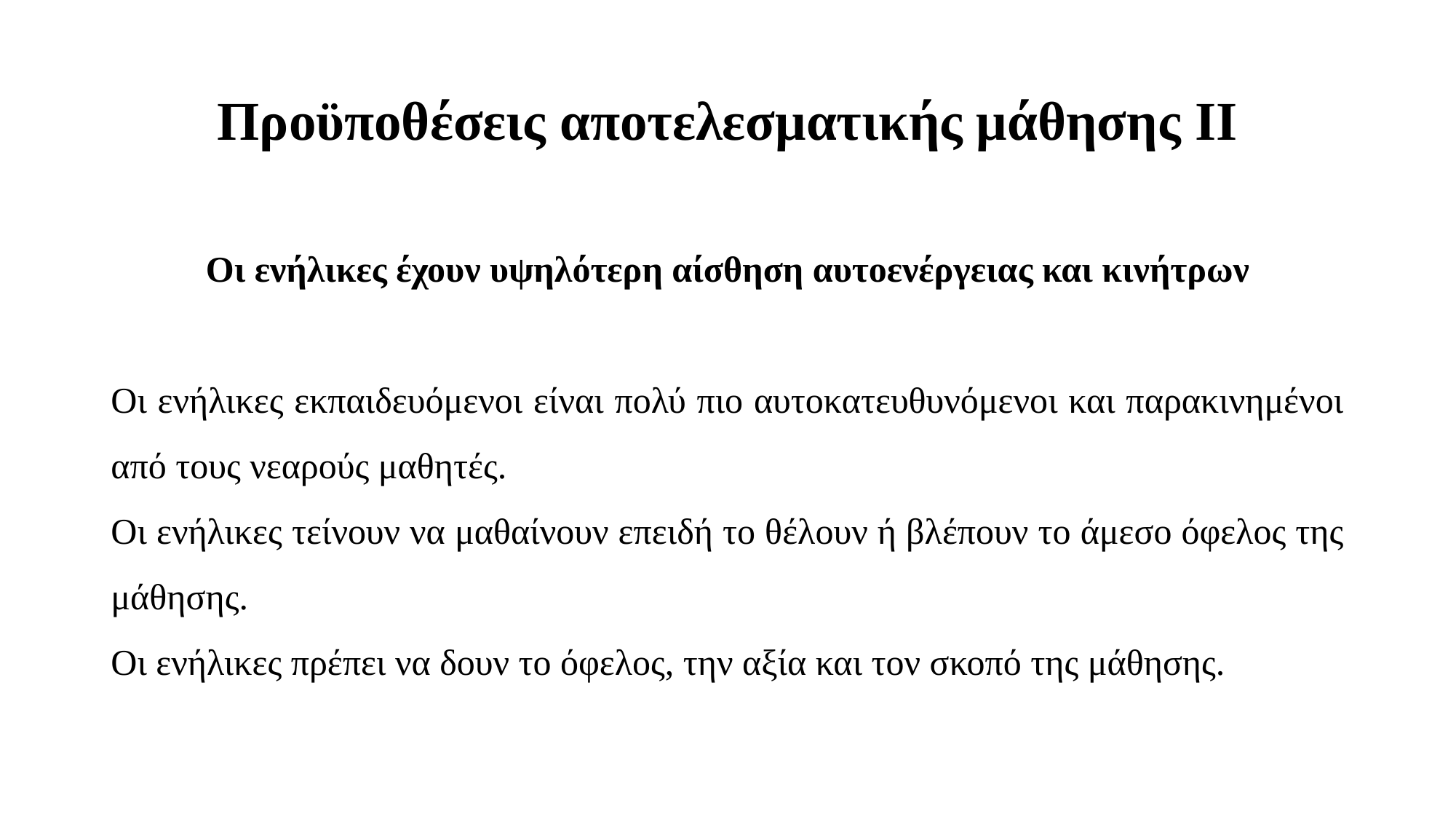

# Προϋποθέσεις αποτελεσματικής μάθησης II
Οι ενήλικες έχουν υψηλότερη αίσθηση αυτοενέργειας και κινήτρων

Οι ενήλικες εκπαιδευόμενοι είναι πολύ πιο αυτοκατευθυνόμενοι και παρακινημένοι από τους νεαρούς μαθητές.
Οι ενήλικες τείνουν να μαθαίνουν επειδή το θέλουν ή βλέπουν το άμεσο όφελος της μάθησης.
Οι ενήλικες πρέπει να δουν το όφελος, την αξία και τον σκοπό της μάθησης.